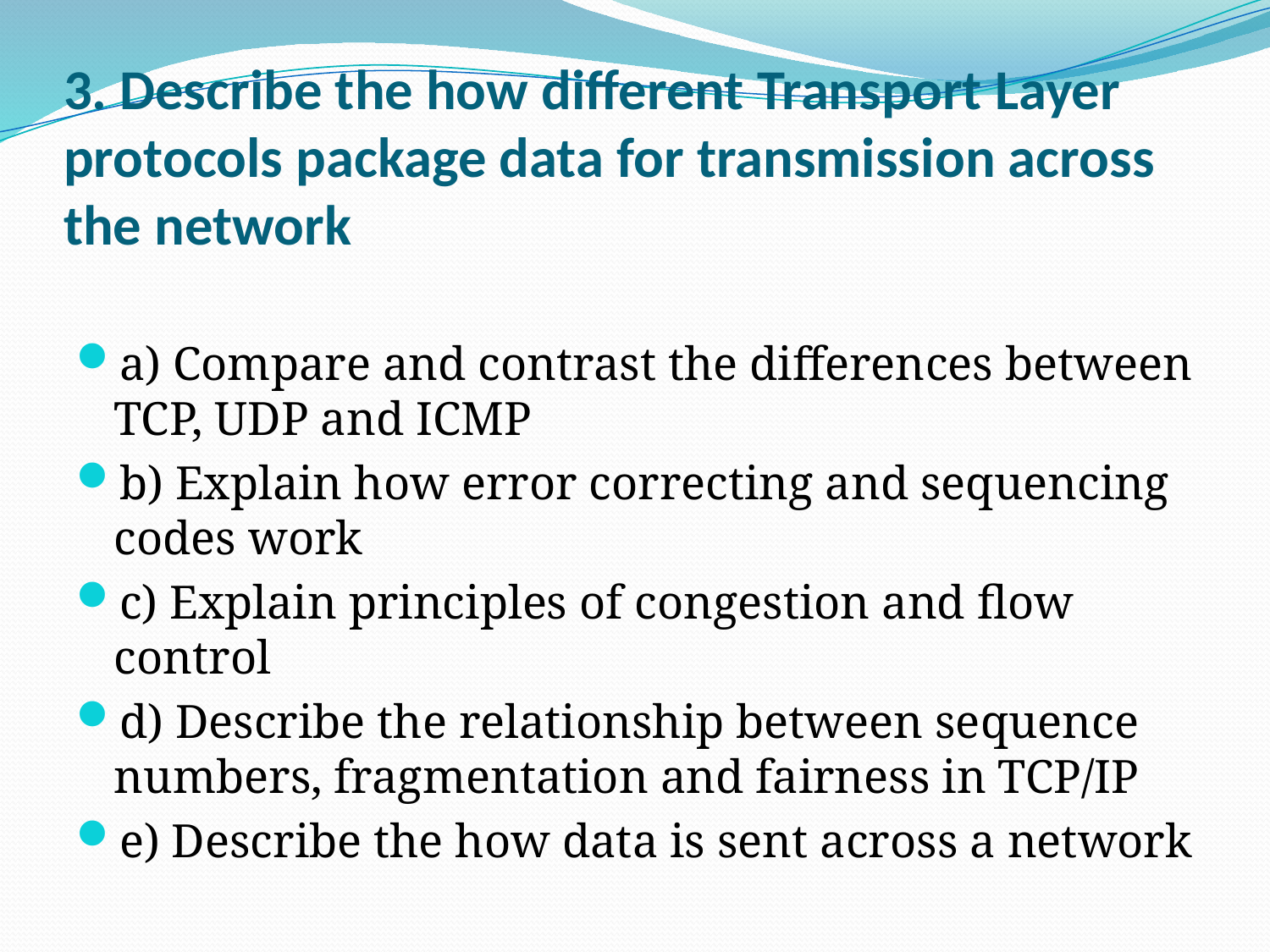

# 3. Describe the how different Transport Layer protocols package data for transmission across the network
a) Compare and contrast the differences between TCP, UDP and ICMP
b) Explain how error correcting and sequencing codes work
c) Explain principles of congestion and flow control
d) Describe the relationship between sequence numbers, fragmentation and fairness in TCP/IP
e) Describe the how data is sent across a network